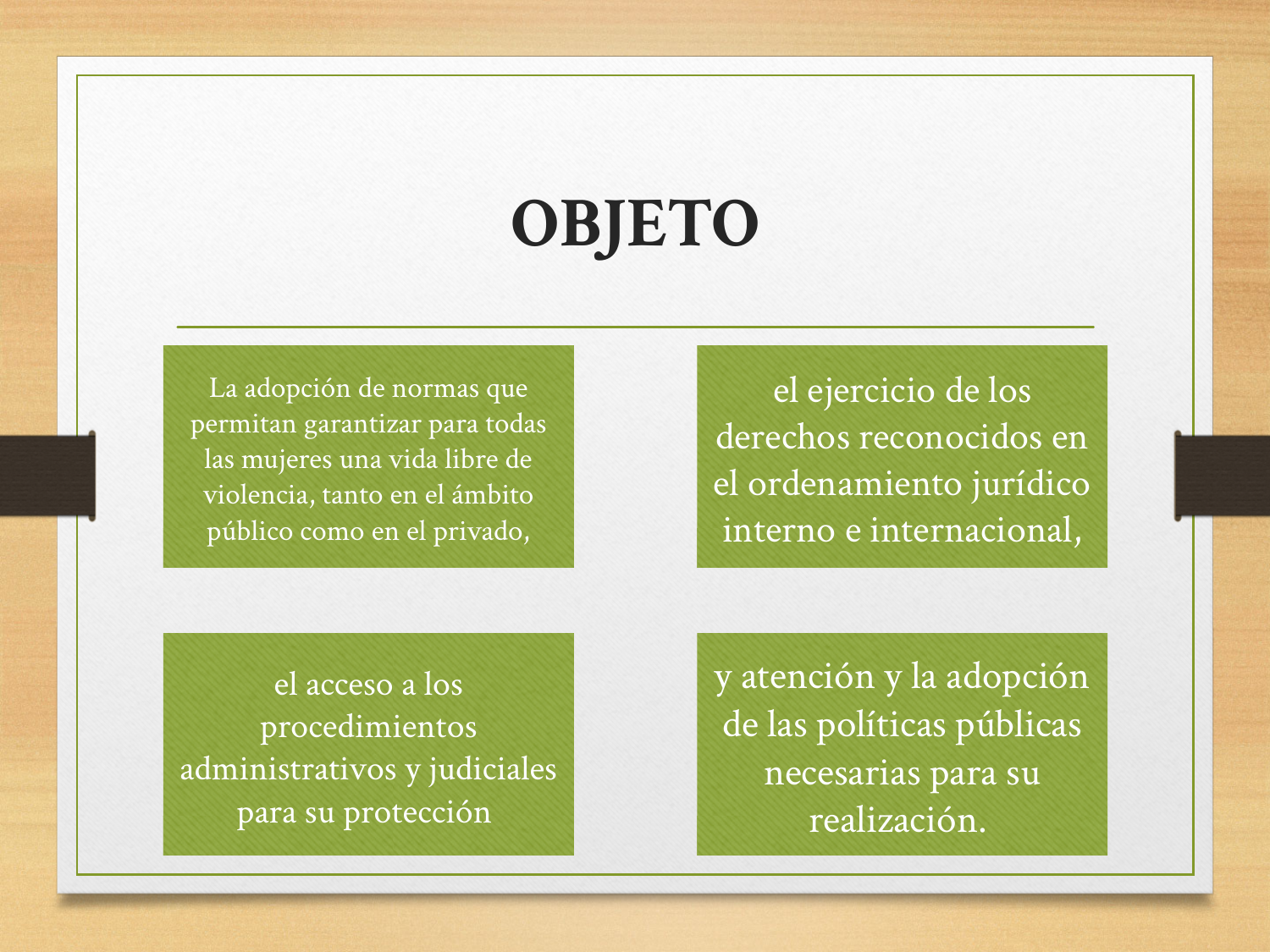

# OBJETO
La adopción de normas que permitan garantizar para todas las mujeres una vida libre de violencia, tanto en el ámbito público como en el privado,
el ejercicio de los derechos reconocidos en el ordenamiento jurídico interno e internacional,
el acceso a los procedimientos administrativos y judiciales para su protección
y atención y la adopción de las políticas públicas necesarias para su realización.